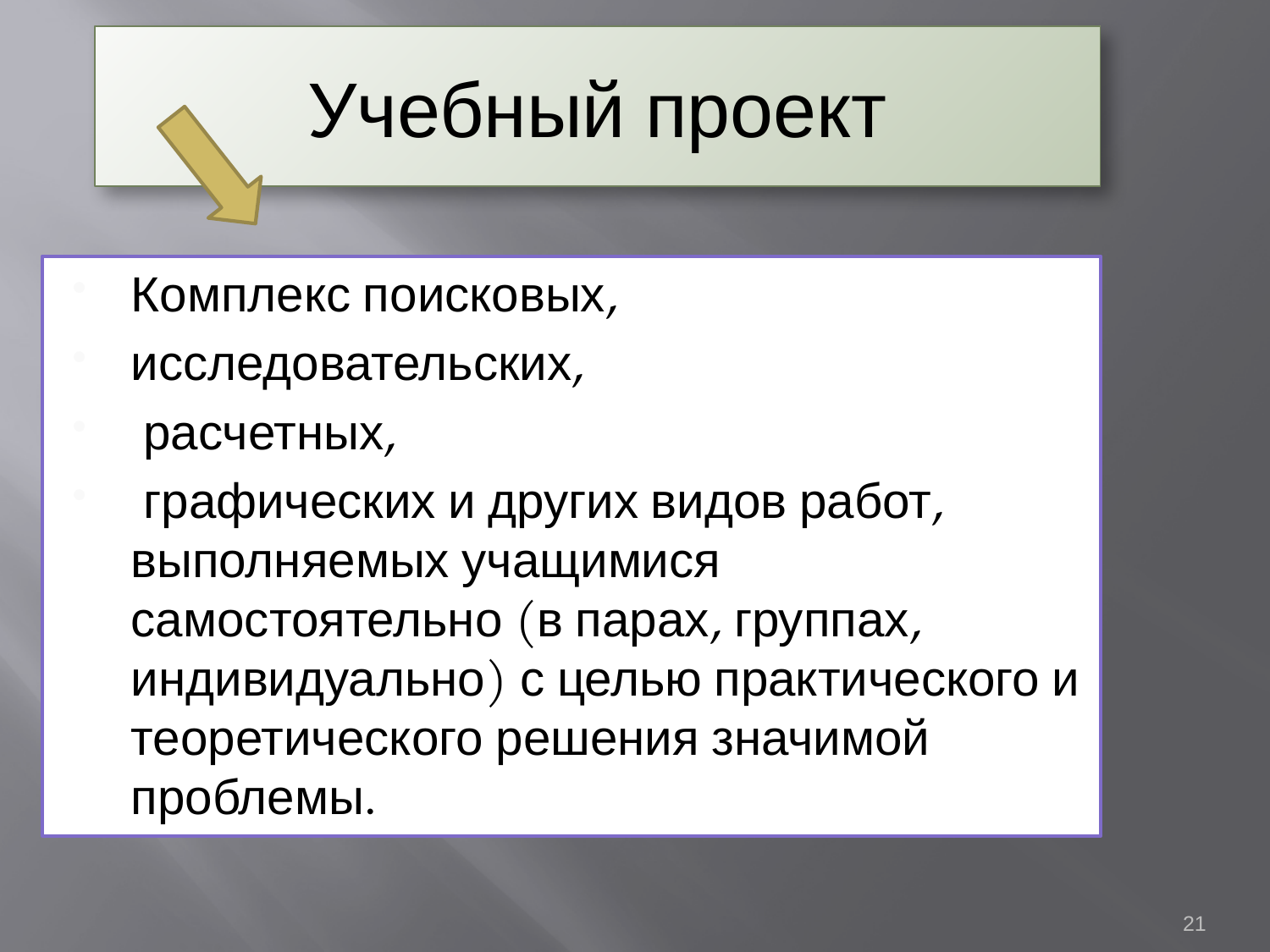

# Учебный проект

Комплекс поисковых,
исследовательских,
 расчетных,
 графических и других видов работ, выполняемых учащимися самостоятельно (в парах, группах, индивидуально) с целью практического и теоретического решения значимой проблемы.
21